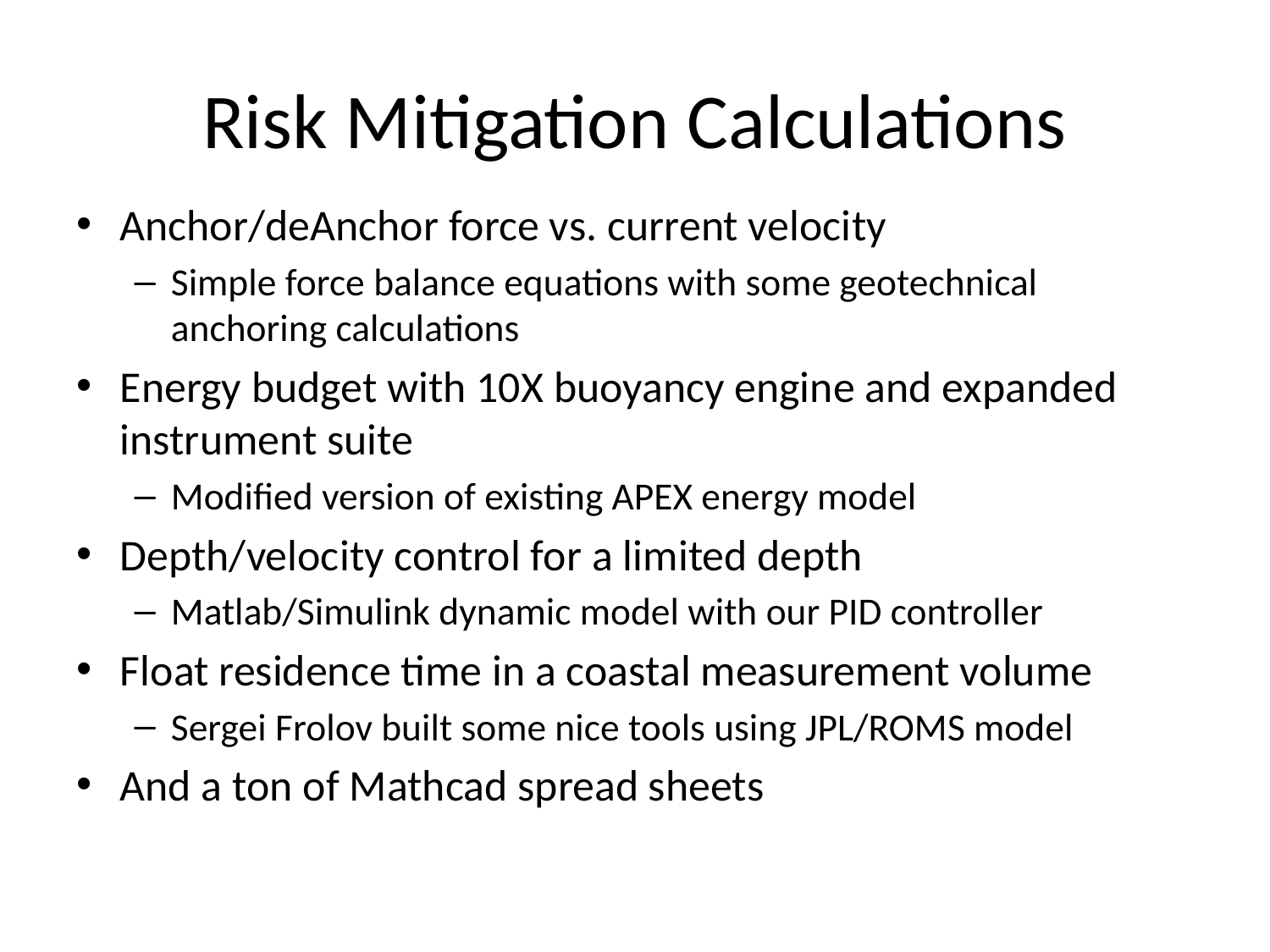

# Risk Mitigation Calculations
Anchor/deAnchor force vs. current velocity
Simple force balance equations with some geotechnical anchoring calculations
Energy budget with 10X buoyancy engine and expanded instrument suite
Modified version of existing APEX energy model
Depth/velocity control for a limited depth
Matlab/Simulink dynamic model with our PID controller
Float residence time in a coastal measurement volume
Sergei Frolov built some nice tools using JPL/ROMS model
And a ton of Mathcad spread sheets